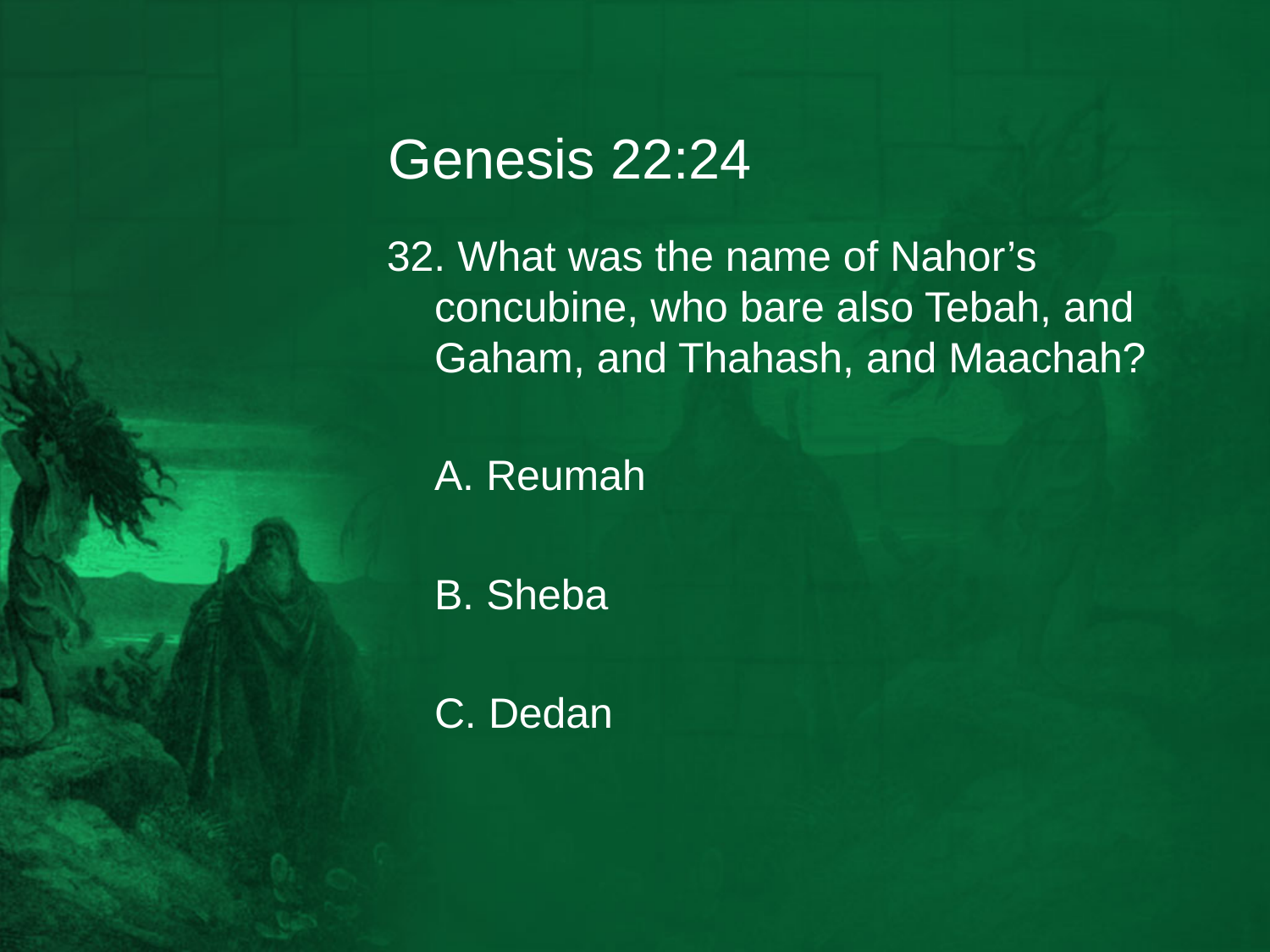

# Genesis 22:24
32. What was the name of Nahor’s concubine, who bare also Tebah, and Gaham, and Thahash, and Maachah?

	A. Reumah

	B. Sheba

	C. Dedan